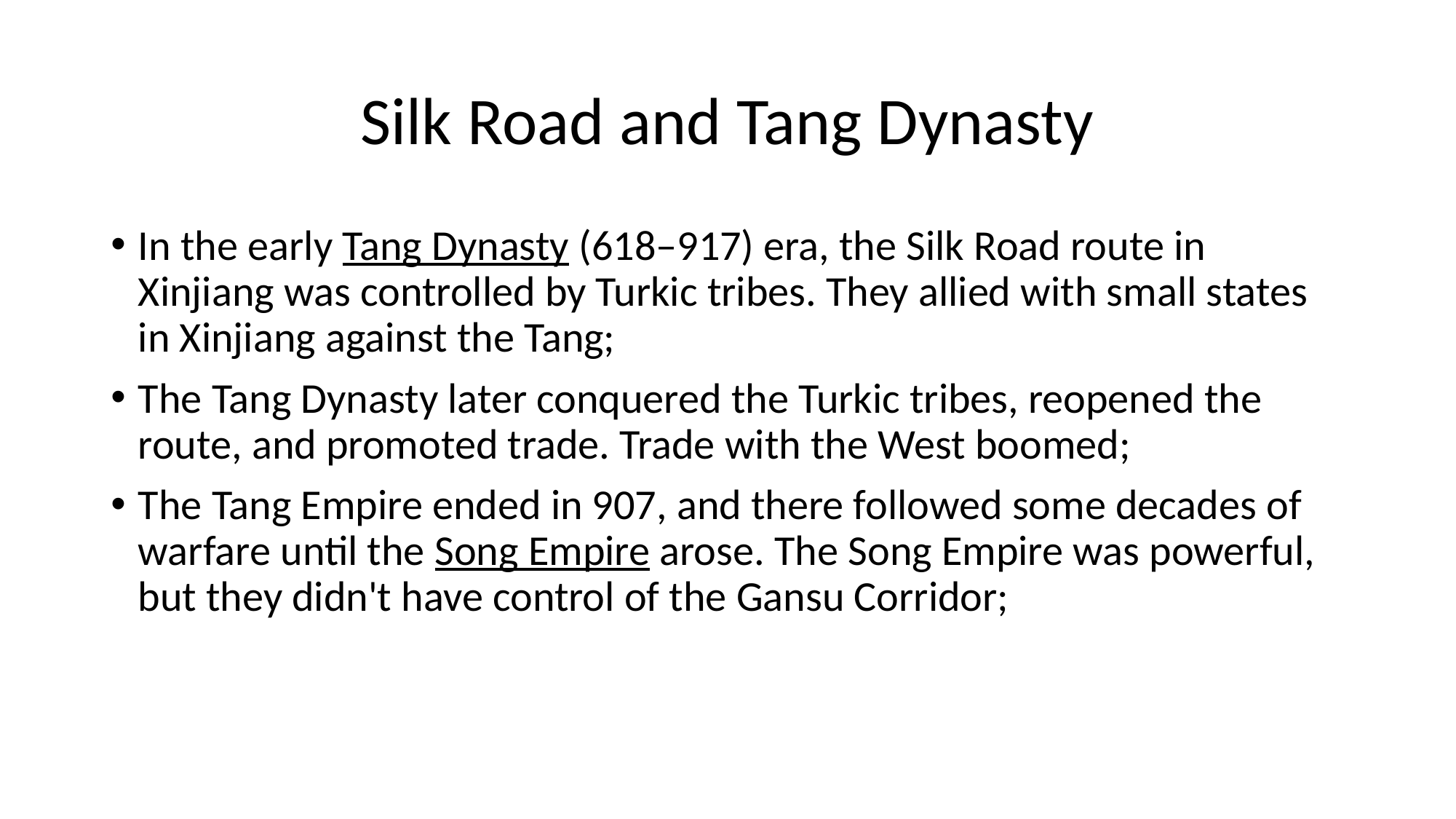

# Silk Road and Tang Dynasty
In the early Tang Dynasty (618–917) era, the Silk Road route in Xinjiang was controlled by Turkic tribes. They allied with small states in Xinjiang against the Tang;
The Tang Dynasty later conquered the Turkic tribes, reopened the route, and promoted trade. Trade with the West boomed;
The Tang Empire ended in 907, and there followed some decades of warfare until the Song Empire arose. The Song Empire was powerful, but they didn't have control of the Gansu Corridor;